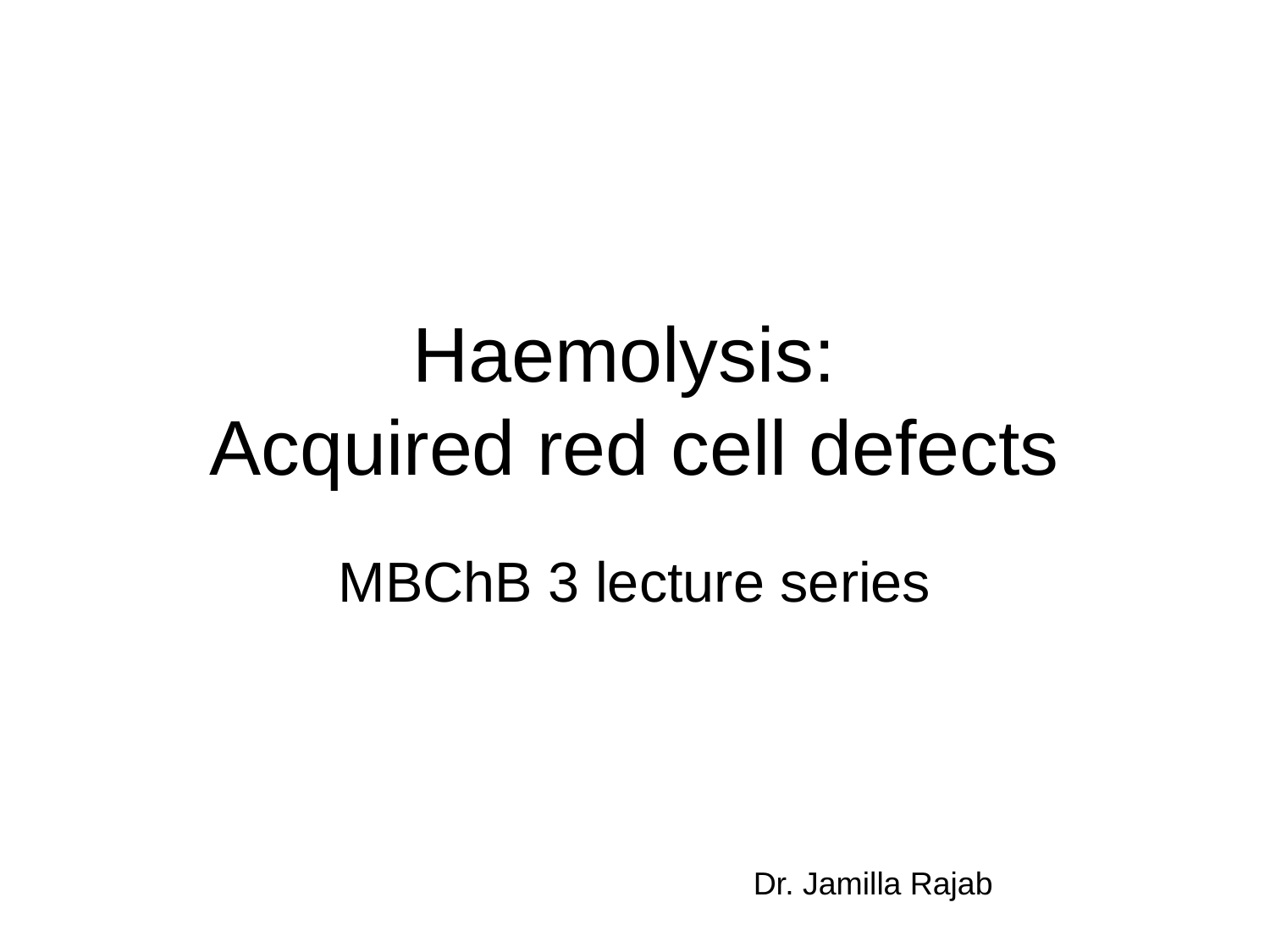

# Haemolysis: Acquired red cell defects
MBChB 3 lecture series
Dr. Jamilla Rajab